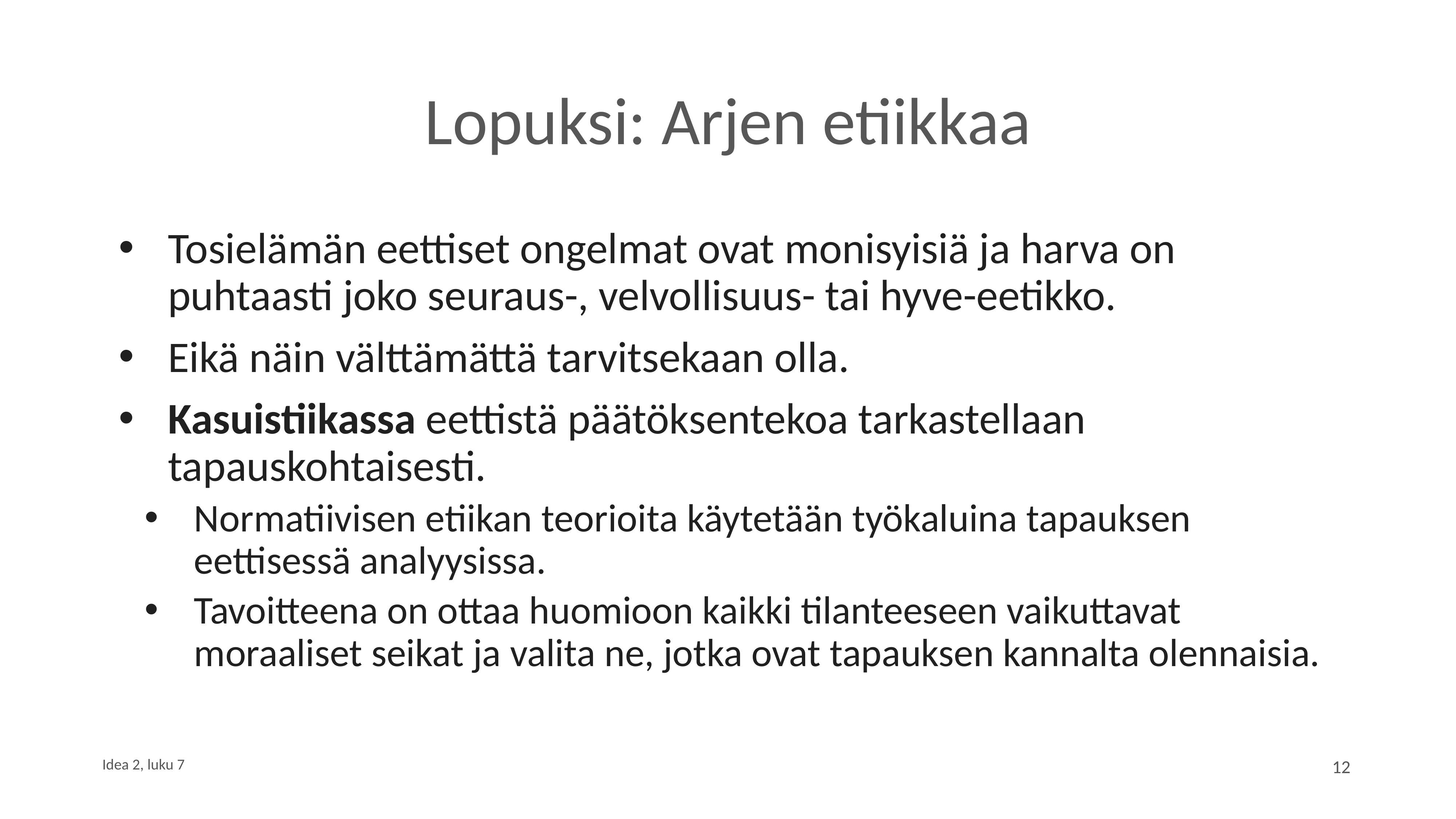

# Lopuksi: Arjen etiikkaa
Tosielämän eettiset ongelmat ovat monisyisiä ja harva on puhtaasti joko seuraus-, velvollisuus- tai hyve-eetikko.
Eikä näin välttämättä tarvitsekaan olla.
Kasuistiikassa eettistä päätöksentekoa tarkastellaan tapauskohtaisesti.
Normatiivisen etiikan teorioita käytetään työkaluina tapauksen eettisessä analyysissa.
Tavoitteena on ottaa huomioon kaikki tilanteeseen vaikuttavat moraaliset seikat ja valita ne, jotka ovat tapauksen kannalta olennaisia.

12
Idea 2, luku 7